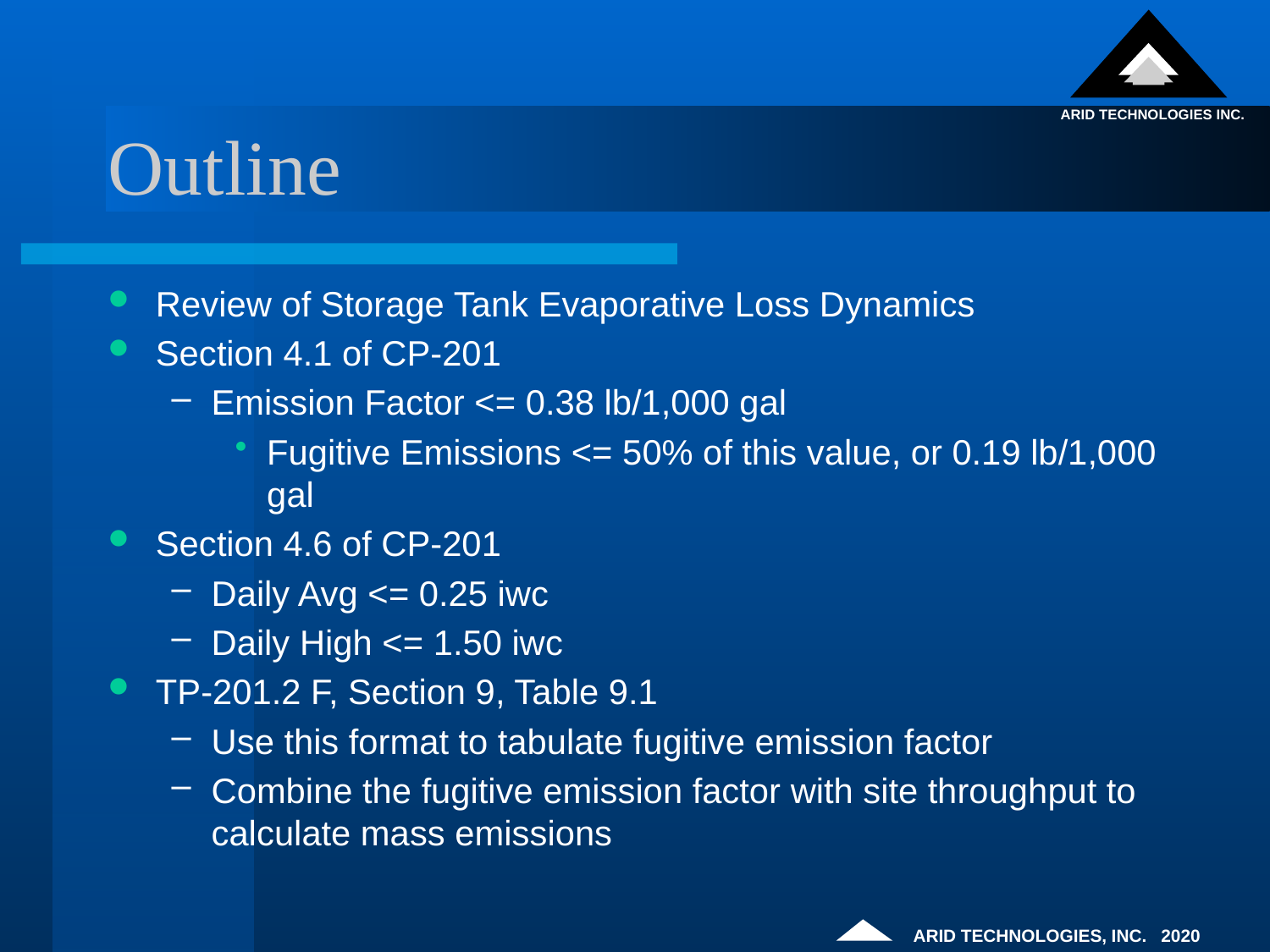

# Outline
Review of Storage Tank Evaporative Loss Dynamics
Section 4.1 of CP-201
Emission Factor <= 0.38 lb/1,000 gal
Fugitive Emissions <= 50% of this value, or 0.19 lb/1,000 gal
Section 4.6 of CP-201
Daily Avg <= 0.25 iwc
Daily High <= 1.50 iwc
TP-201.2 F, Section 9, Table 9.1
Use this format to tabulate fugitive emission factor
Combine the fugitive emission factor with site throughput to calculate mass emissions